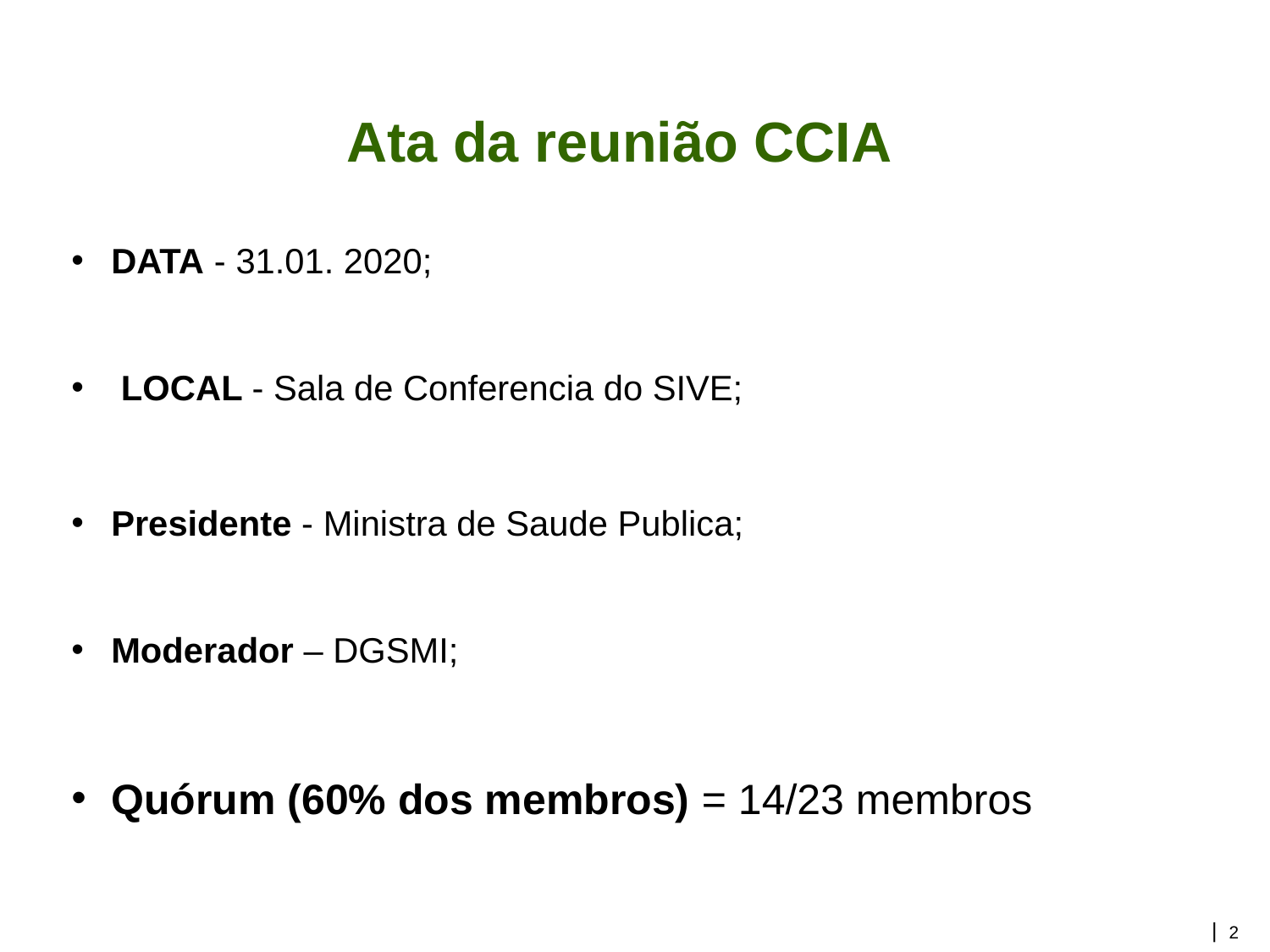

# Ata da reunião CCIA

DATA - 31.01. 2020;

 LOCAL - Sala de Conferencia do SIVE;

Presidente - Ministra de Saude Publica;

Moderador – DGSMI;

Quórum (60% dos membros) = 14/23 membros